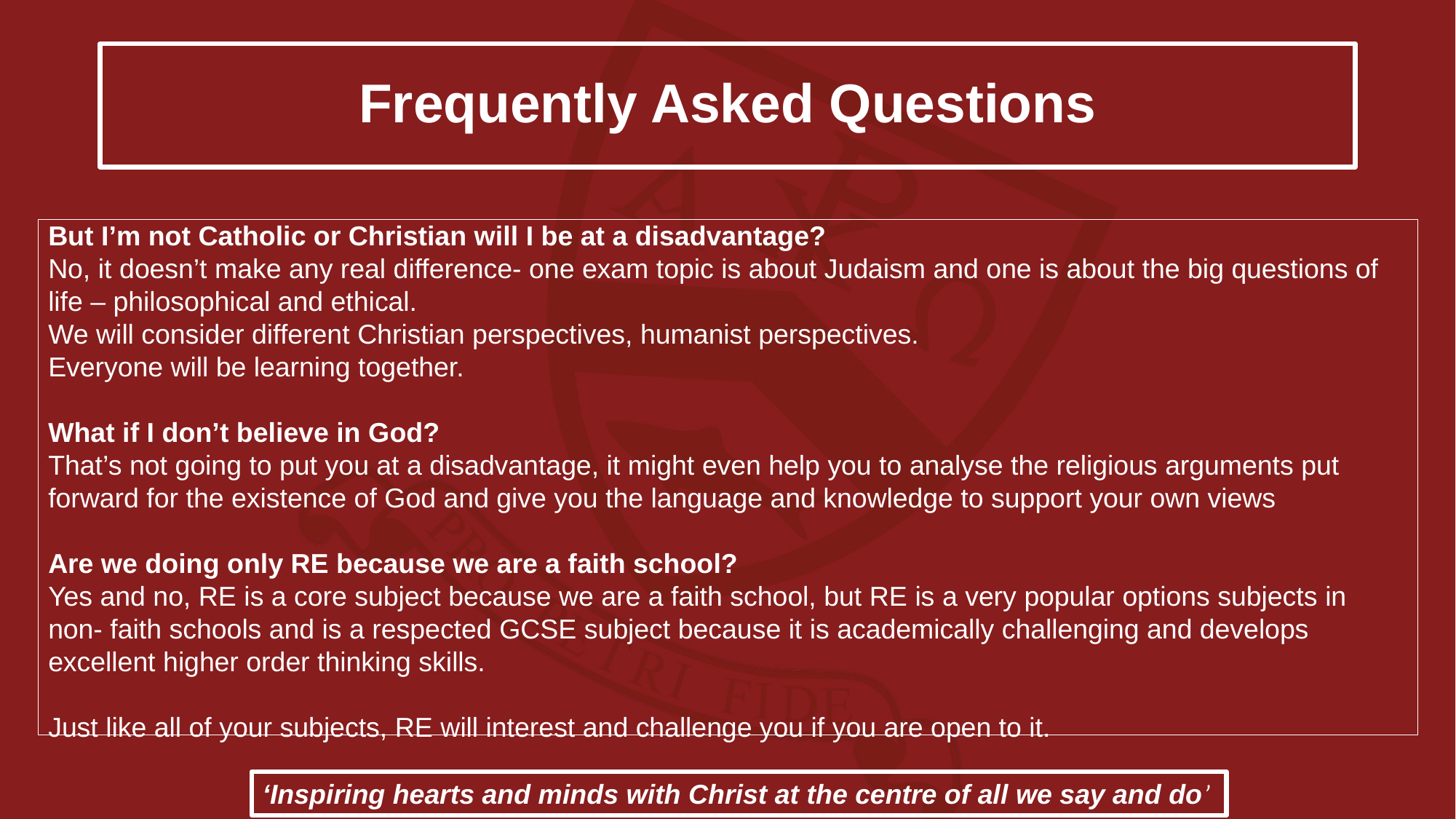

# Frequently Asked Questions
But I’m not Catholic or Christian will I be at a disadvantage? ​
No, it doesn’t make any real difference- one exam topic is about Judaism and one is about the big questions of life – philosophical and ethical. ​
We will consider different Christian perspectives, humanist perspectives. ​
Everyone will be learning together. ​
​
What if I don’t believe in God? ​
That’s not going to put you at a disadvantage, it might even help you to analyse the religious arguments put forward for the existence of God and give you the language and knowledge to support your own views​
​
Are we doing only RE because we are a faith school? ​
Yes and no, RE is a core subject because we are a faith school, but RE is a very popular options subjects in non- faith schools and is a respected GCSE subject because it is academically challenging and develops excellent higher order thinking skills. ​
​
Just like all of your subjects, RE will interest and challenge you if you are open to it. ​

‘Inspiring hearts and minds with Christ at the centre of all we say and do’